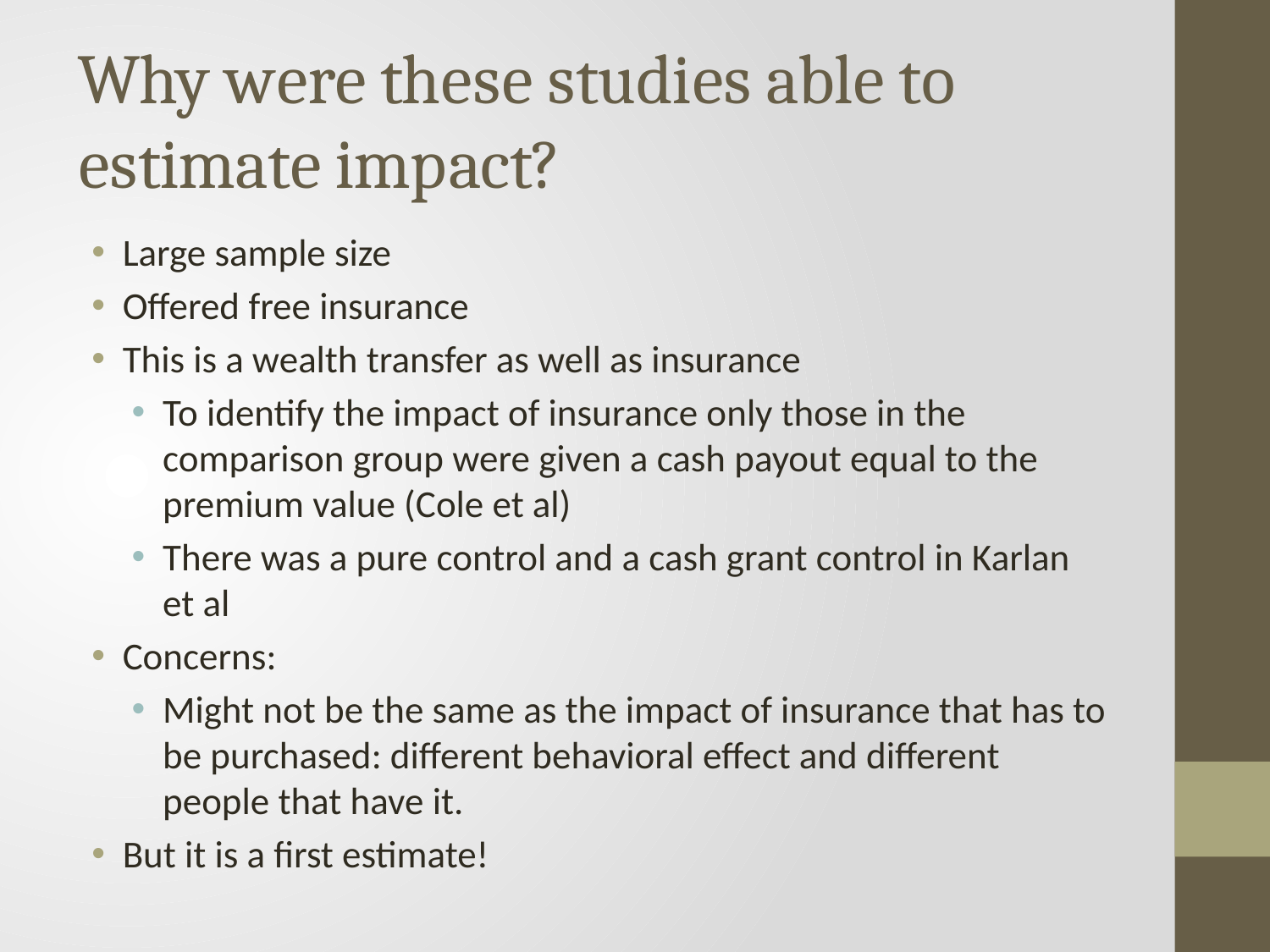

# Why were these studies able to estimate impact?
Large sample size
Offered free insurance
This is a wealth transfer as well as insurance
To identify the impact of insurance only those in the comparison group were given a cash payout equal to the premium value (Cole et al)
There was a pure control and a cash grant control in Karlan et al
Concerns:
Might not be the same as the impact of insurance that has to be purchased: different behavioral effect and different people that have it.
But it is a first estimate!